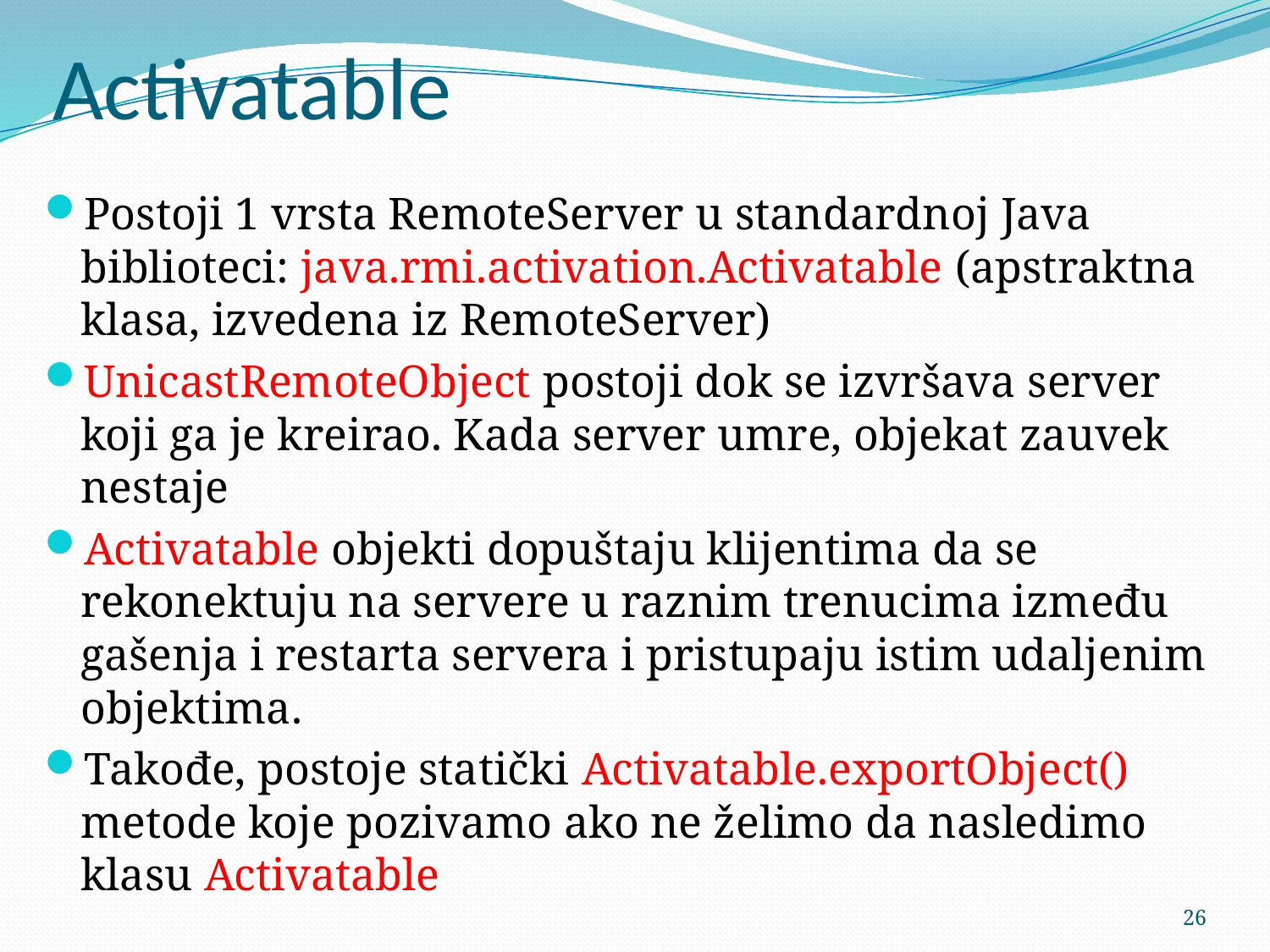

# Activatable
Postoji 1 vrsta RemoteServer u standardnoj Java biblioteci: java.rmi.activation.Activatable (apstraktna klasa, izvedena iz RemoteServer)
UnicastRemoteObject postoji dok se izvršava server koji ga je kreirao. Kada server umre, objekat zauvek nestaje
Activatable objekti dopuštaju klijentima da se rekonektuju na servere u raznim trenucima između gašenja i restarta servera i pristupaju istim udaljenim objektima.
Takođe, postoje statički Activatable.exportObject() metode koje pozivamo ako ne želimo da nasledimo klasu Activatable
26